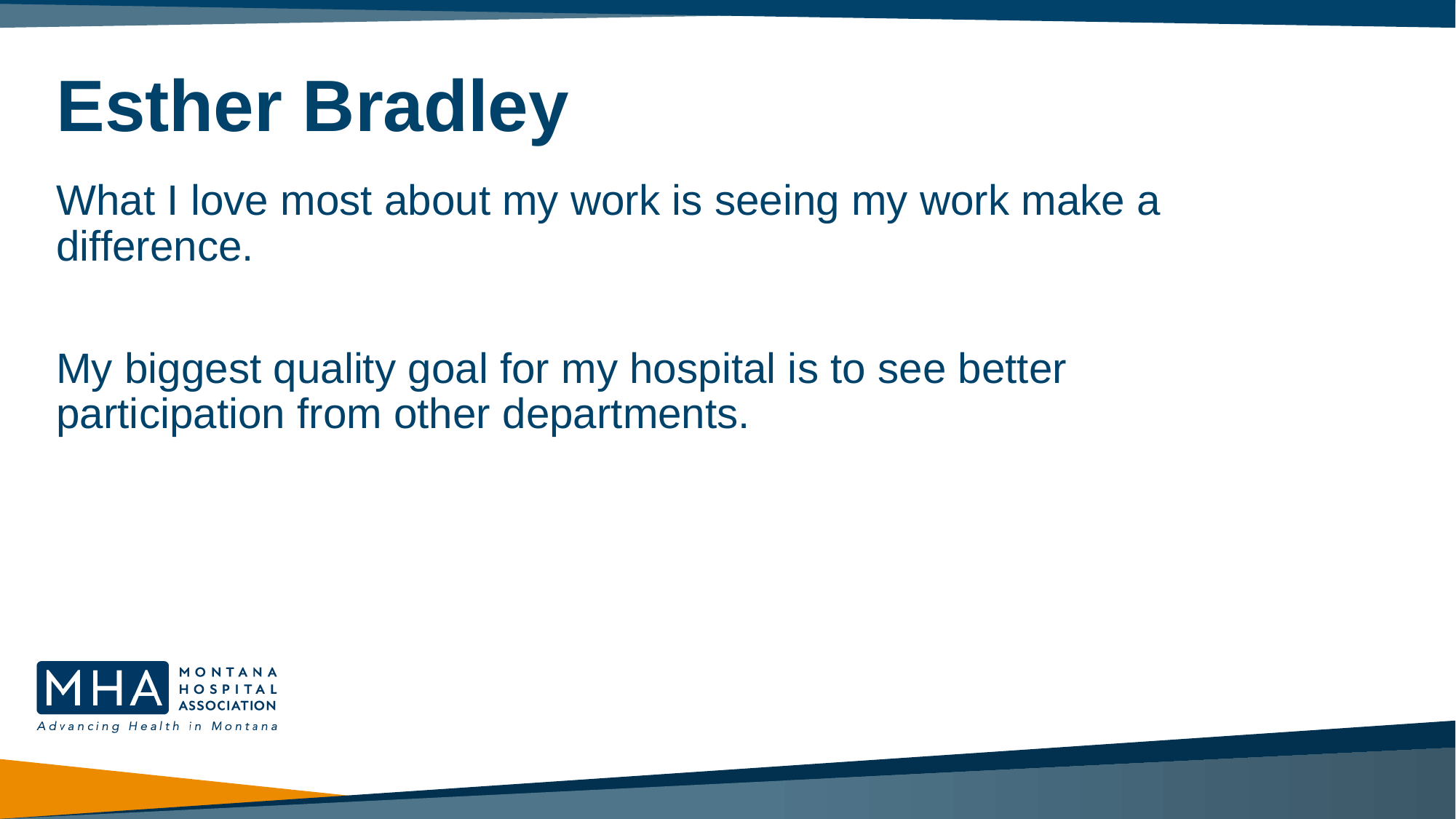

# Esther Bradley
What I love most about my work is seeing my work make a difference.

My biggest quality goal for my hospital is to see better participation from other departments.